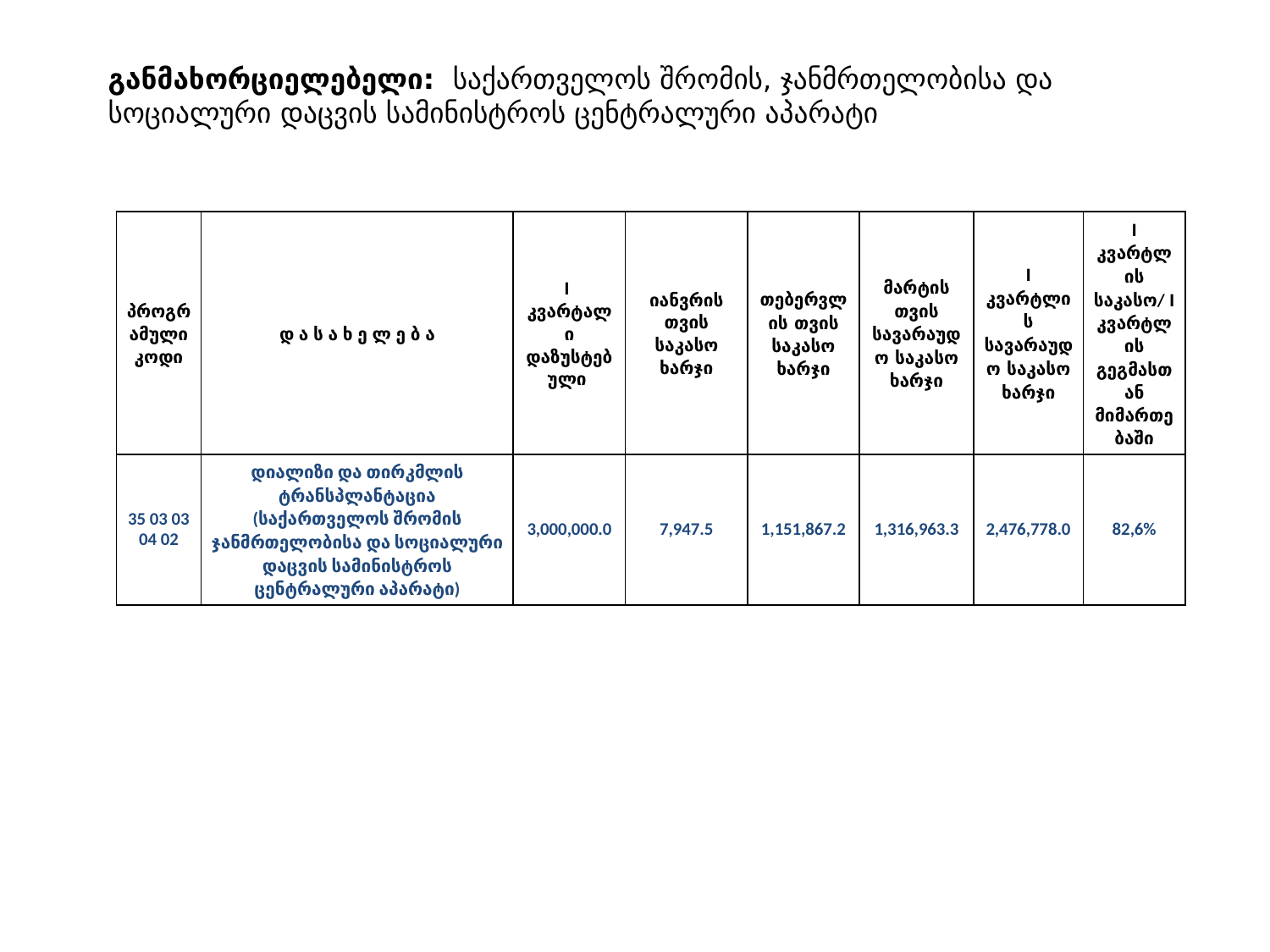

განმახორციელებელი:  საქართველოს შრომის, ჯანმრთელობისა და სოციალური დაცვის სამინისტროს ცენტრალური აპარატი
| პროგრამული კოდი | დ ა ს ა ხ ე ლ ე ბ ა | I კვარტალი დაზუსტებული | იანვრის თვის საკასო ხარჯი | თებერვლის თვის საკასო ხარჯი | მარტის თვის სავარაუდო საკასო ხარჯი | I კვარტლის სავარაუდო საკასო ხარჯი | I კვარტლის საკასო/ I კვარტლის გეგმასთან მიმართებაში |
| --- | --- | --- | --- | --- | --- | --- | --- |
| 35 03 03 04 02 | დიალიზი და თირკმლის ტრანსპლანტაცია (საქართველოს შრომის ჯანმრთელობისა და სოციალური დაცვის სამინისტროს ცენტრალური აპარატი) | 3,000,000.0 | 7,947.5 | 1,151,867.2 | 1,316,963.3 | 2,476,778.0 | 82,6% |